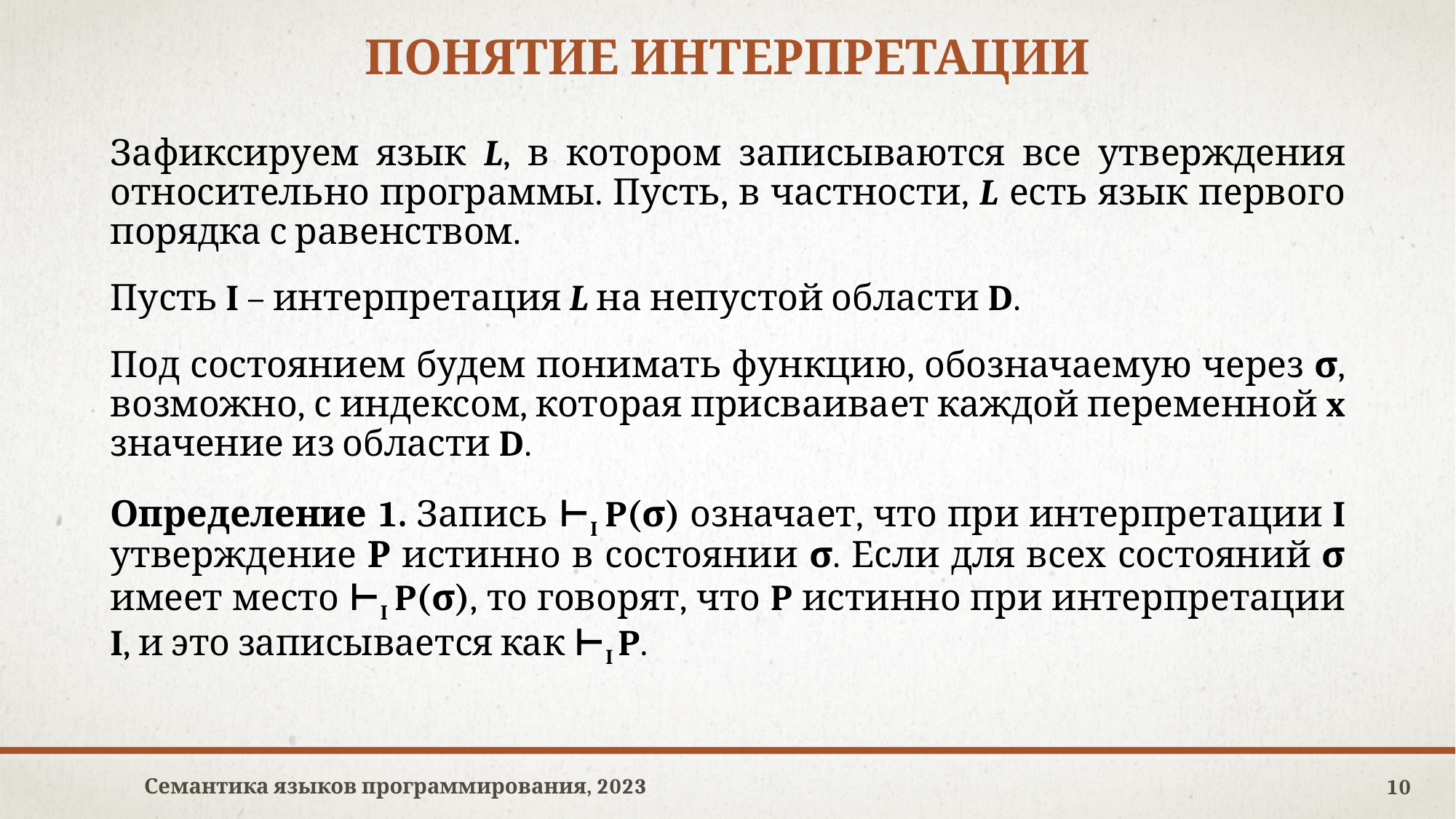

# Понятие интерпретации
Зафиксируем язык L, в котором записываются все утверждения относительно программы. Пусть, в частности, L есть язык первого порядка с равенством.
Пусть I – интерпретация L на непустой области D.
Под состоянием будем понимать функцию, обозначаемую через σ, возможно, с индексом, которая присваивает каждой переменной x значение из области D.
Определение 1. Запись ⊢I P(σ) означает, что при интерпретации I утверждение Р истинно в состоянии σ. Если для всех состояний σ имеет место ⊢I P(σ), то говорят, что P истинно при интерпретации I, и это записывается как ⊢I P.
Семантика языков программирования, 2023
10